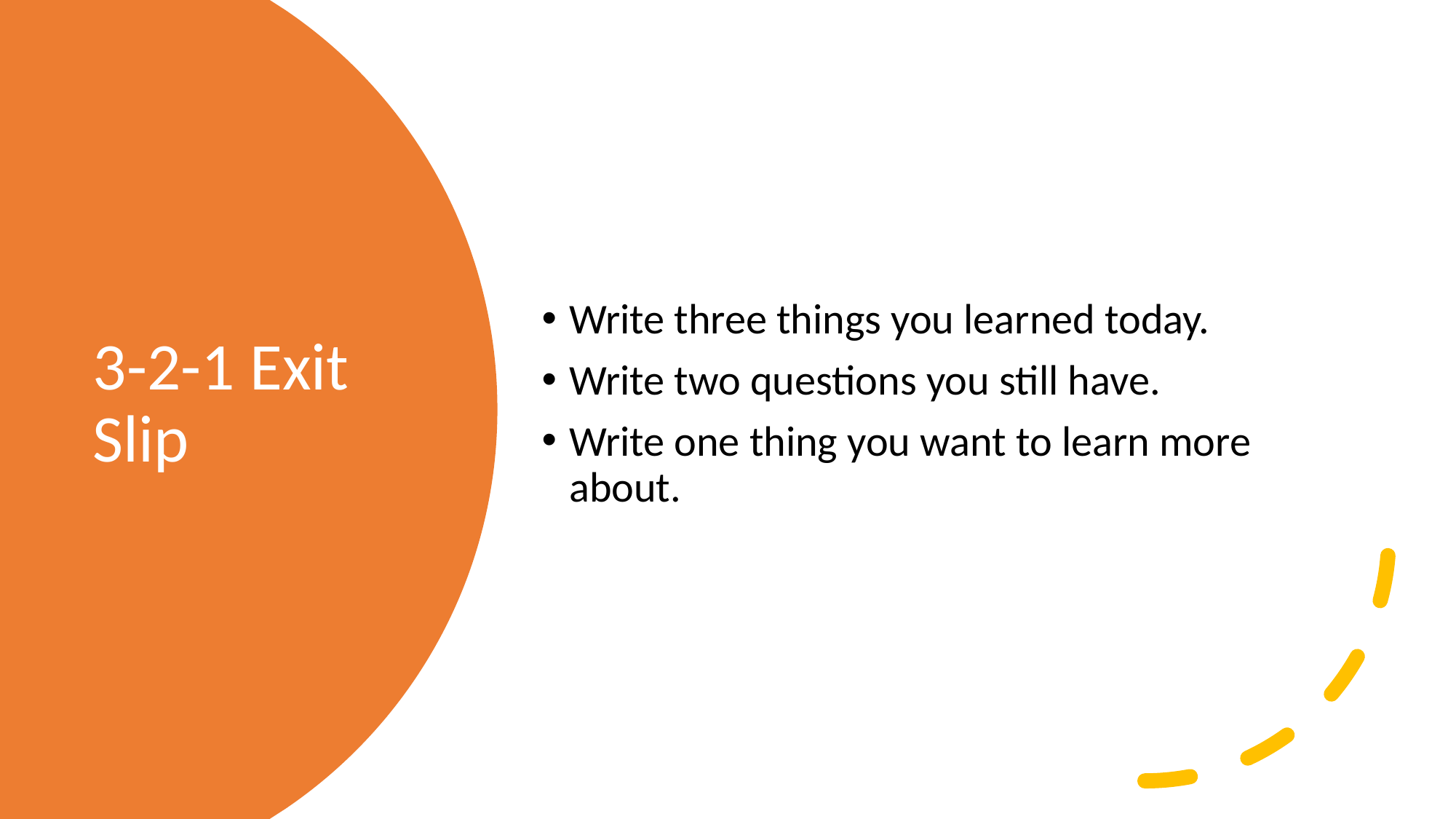

Write three things you learned today.
Write two questions you still have.
Write one thing you want to learn more about.
# 3-2-1 Exit Slip